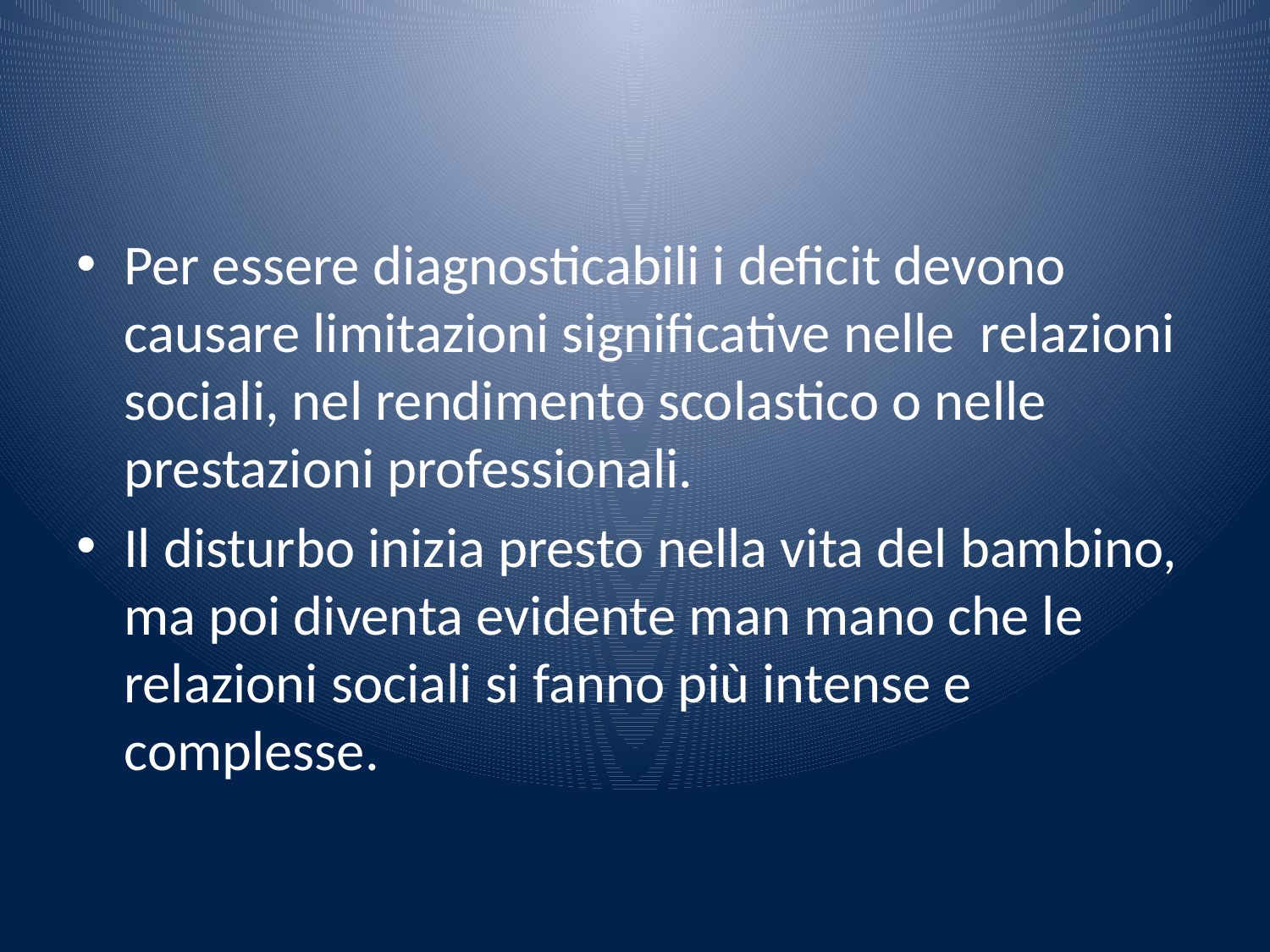

#
Per essere diagnosticabili i deficit devono causare limitazioni significative nelle  relazioni sociali, nel rendimento scolastico o nelle prestazioni professionali.
Il disturbo inizia presto nella vita del bambino, ma poi diventa evidente man mano che le relazioni sociali si fanno più intense e complesse.